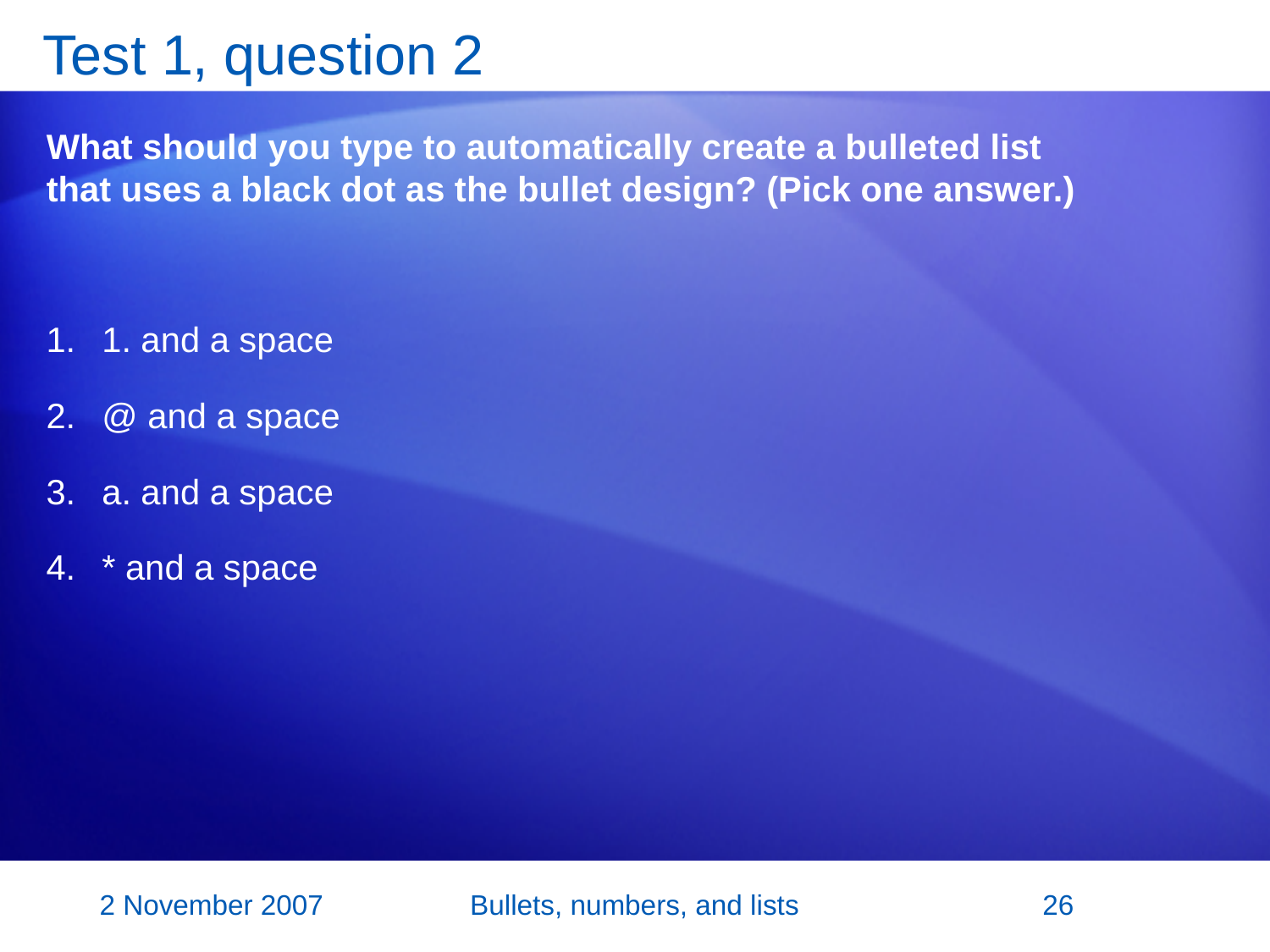

# Test 1, question 2
What should you type to automatically create a bulleted list that uses a black dot as the bullet design? (Pick one answer.)
1. and a space
@ and a space
a. and a space
* and a space
2 November 2007
Bullets, numbers, and lists
26